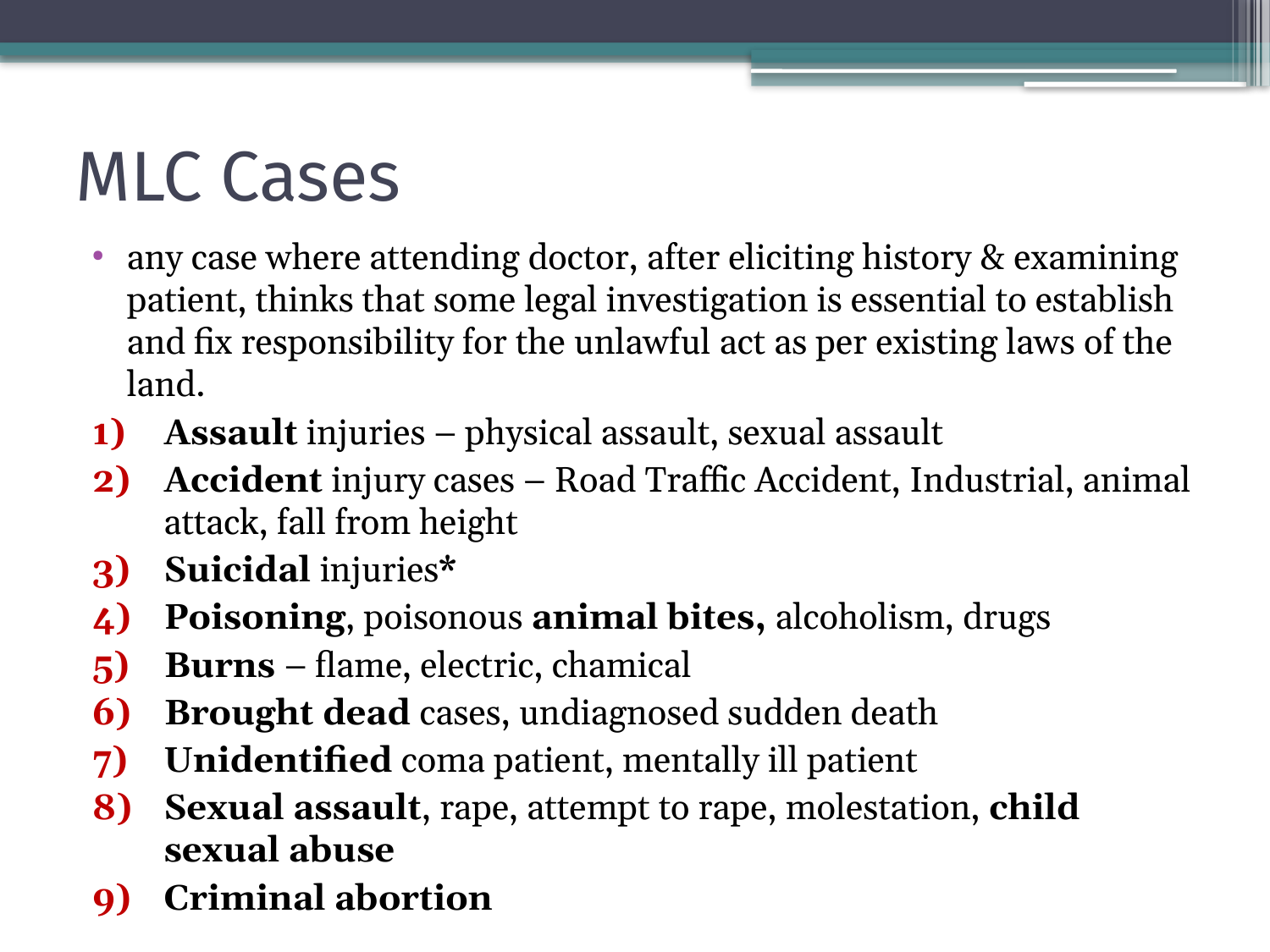

# MLC Cases
any case where attending doctor, after eliciting history & examining patient, thinks that some legal investigation is essential to establish and fix responsibility for the unlawful act as per existing laws of the land.
Assault injuries – physical assault, sexual assault
Accident injury cases – Road Traffic Accident, Industrial, animal attack, fall from height
Suicidal injuries*
Poisoning, poisonous animal bites, alcoholism, drugs
Burns – flame, electric, chamical
Brought dead cases, undiagnosed sudden death
Unidentified coma patient, mentally ill patient
Sexual assault, rape, attempt to rape, molestation, child sexual abuse
Criminal abortion